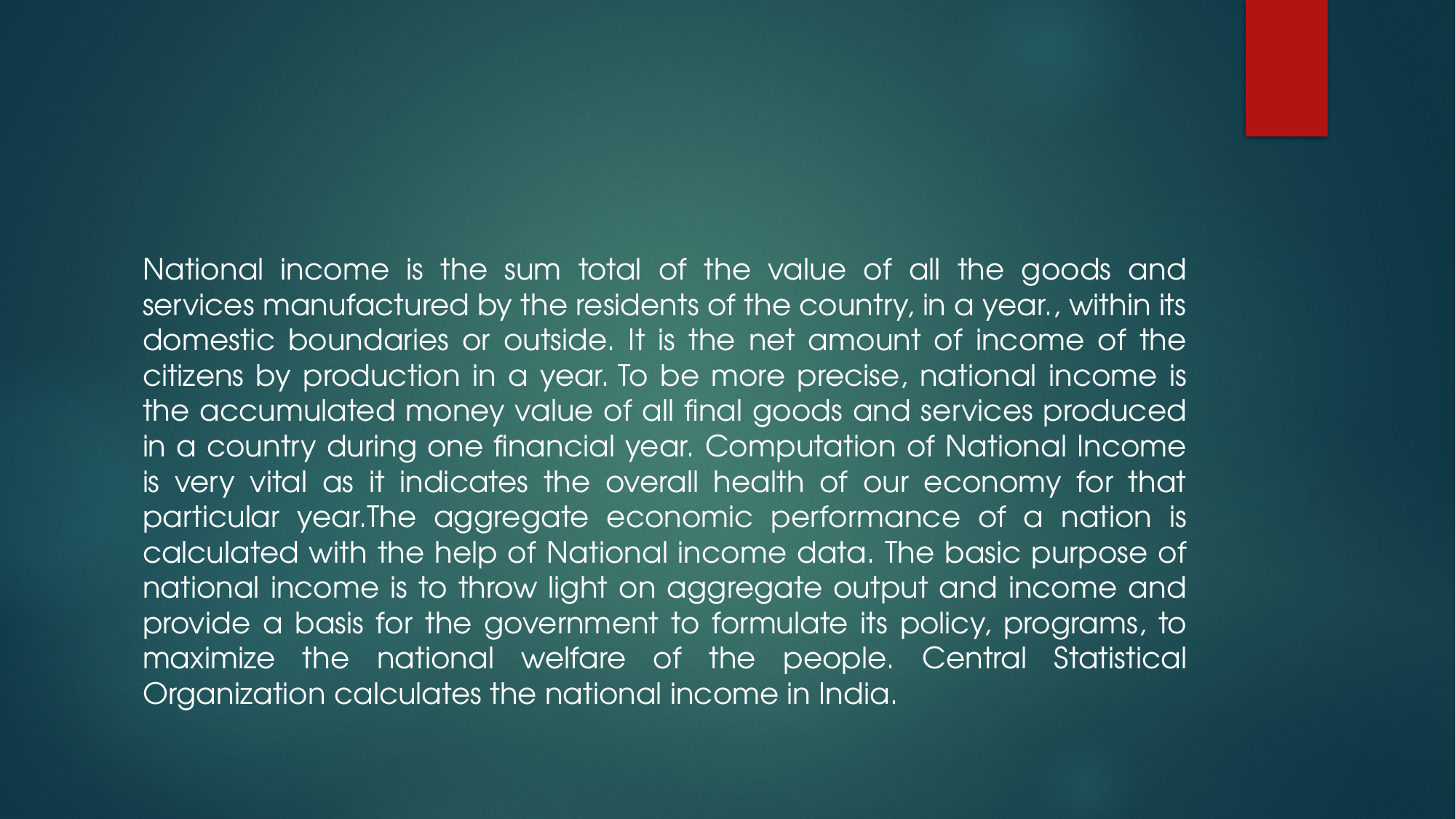

#
National income is the sum total of the value of all the goods and services manufactured by the residents of the country, in a year., within its domestic boundaries or outside. It is the net amount of income of the citizens by production in a year. To be more precise, national income is the accumulated money value of all final goods and services produced in a country during one financial year. Computation of National Income is very vital as it indicates the overall health of our economy for that particular year.The aggregate economic performance of a nation is calculated with the help of National income data. The basic purpose of national income is to throw light on aggregate output and income and provide a basis for the government to formulate its policy, programs, to maximize the national welfare of the people. Central Statistical Organization calculates the national income in India.